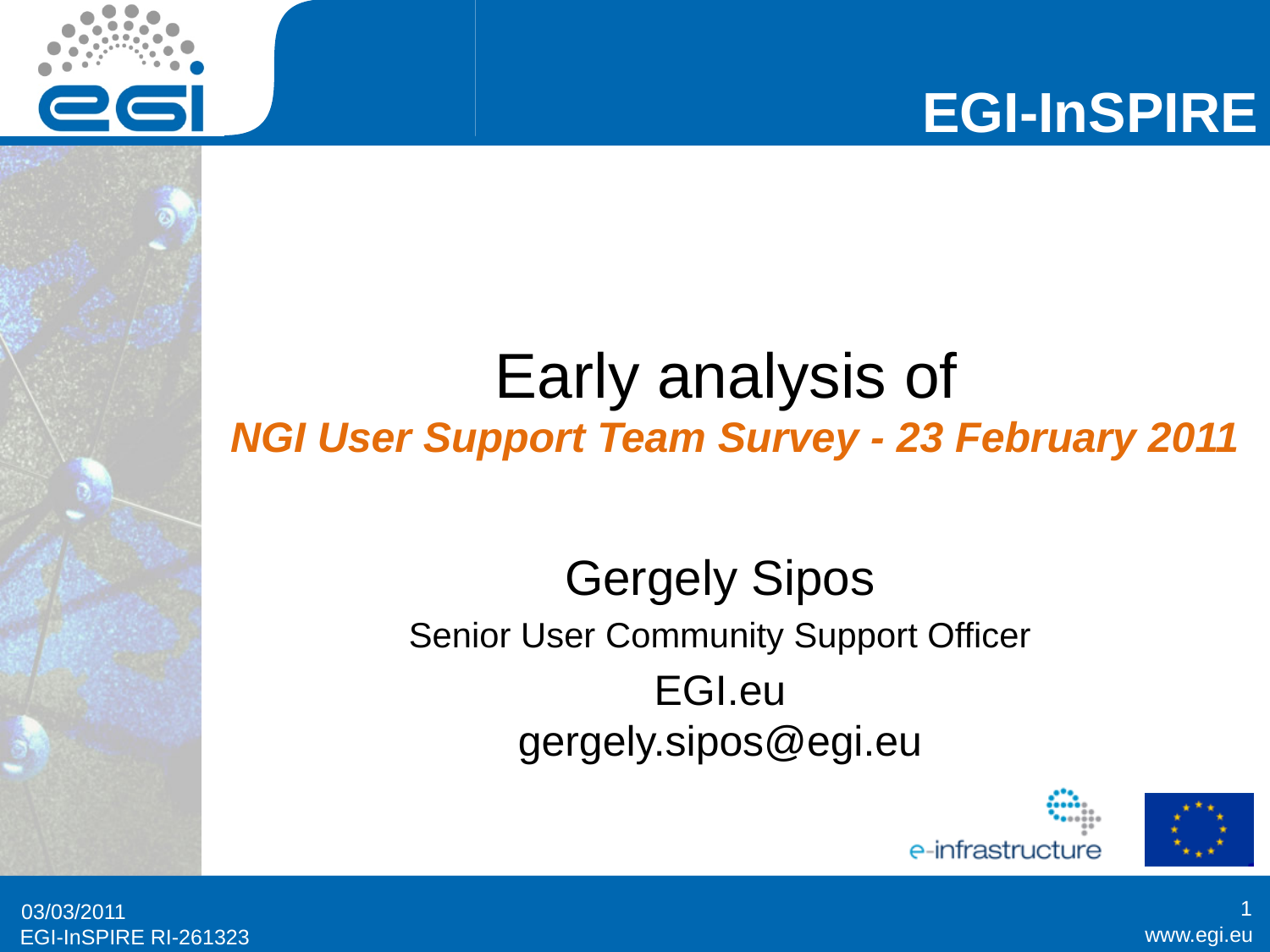

# Early analysis of NGI User Support Team Survey - 23 February 2011
Gergely Sipos
Senior User Community Support Officer
EGI.eu
gergely.sipos@egi.eu
1
03/03/2011